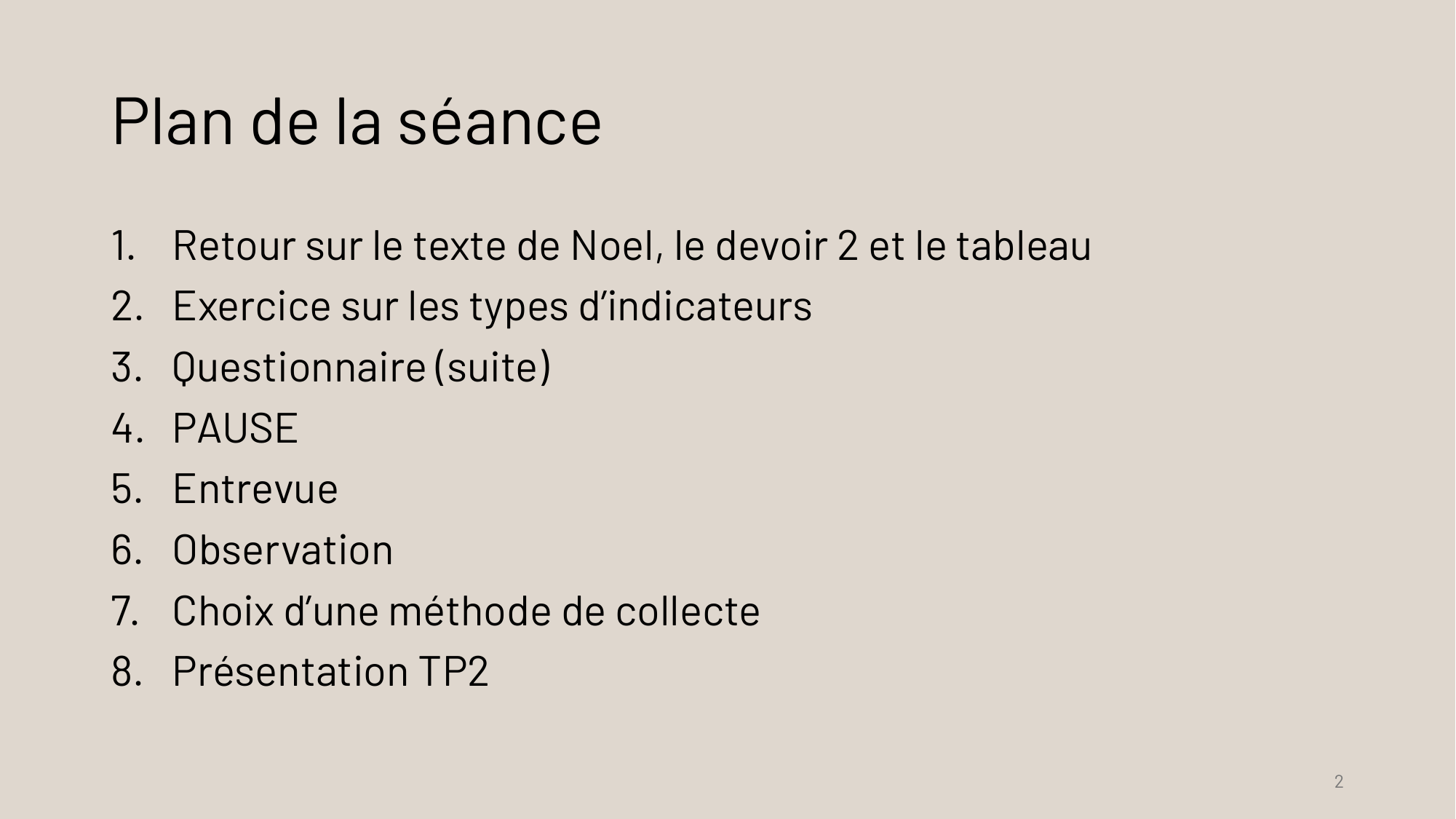

# Plan de la séance
Retour sur le texte de Noel, le devoir 2 et le tableau
Exercice sur les types d’indicateurs
Questionnaire (suite)
PAUSE
Entrevue
Observation
Choix d’une méthode de collecte
Présentation TP2

2